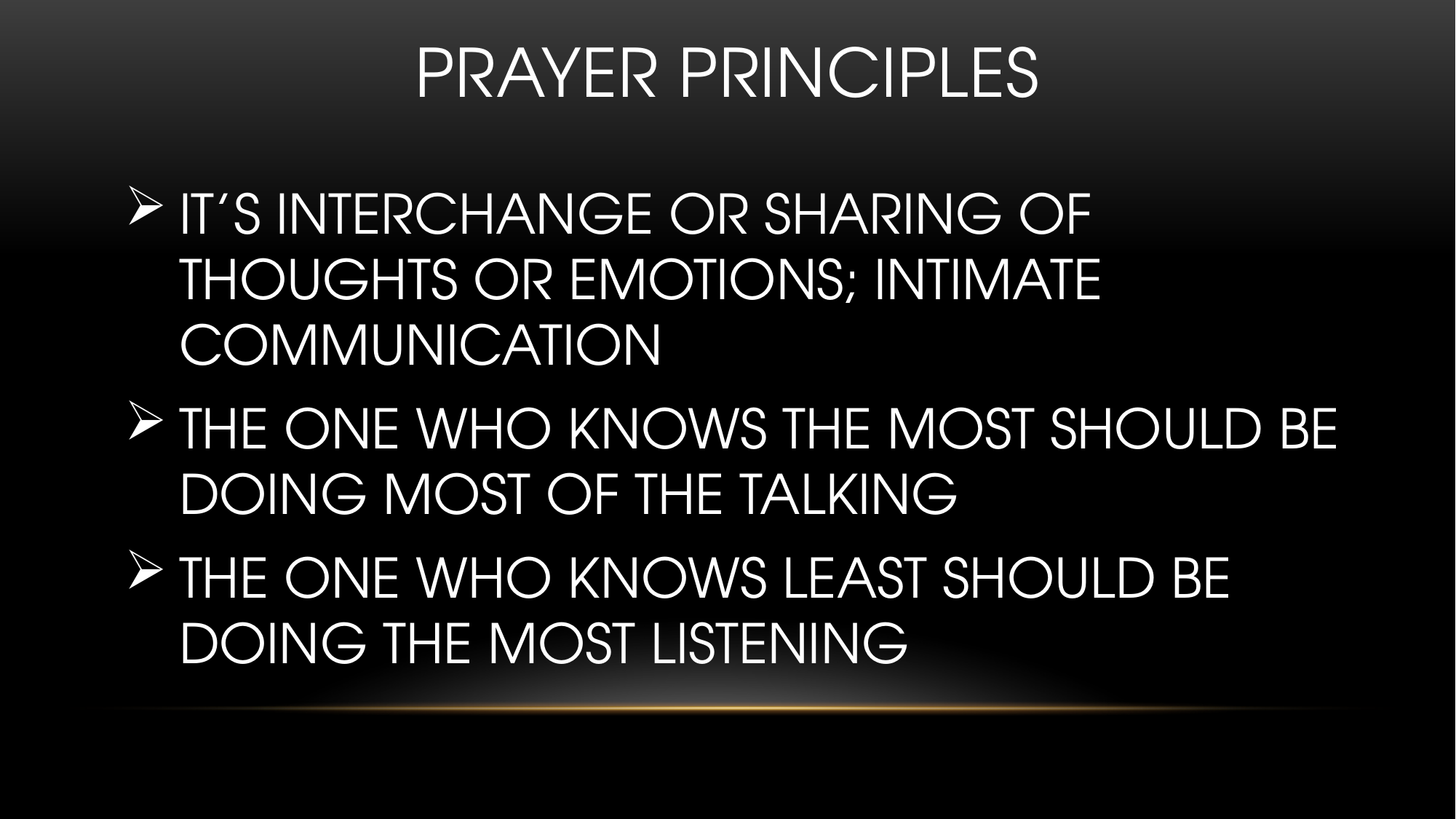

# Prayer principles
IT’S INTERCHANGE OR SHARING OF THOUGHTS OR EMOTIONS; INTIMATE COMMUNICATION

THE ONE WHO KNOWS THE MOST SHOULD BE DOING MOST OF THE TALKING

THE ONE WHO KNOWS LEAST SHOULD BE DOING THE MOST LISTENING